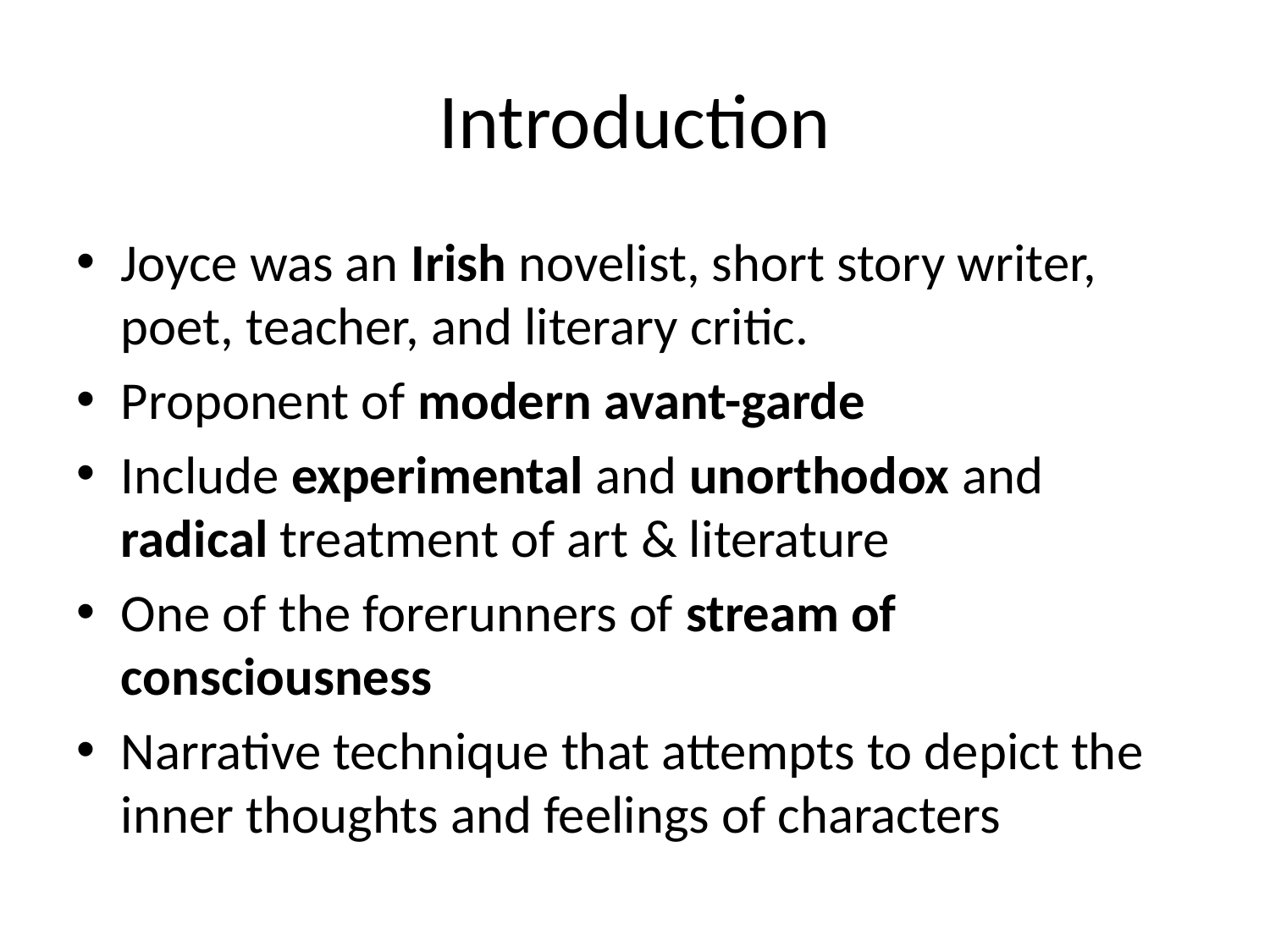

# Introduction
Joyce was an Irish novelist, short story writer, poet, teacher, and literary critic.
Proponent of modern avant-garde
Include experimental and unorthodox and radical treatment of art & literature
One of the forerunners of stream of consciousness
Narrative technique that attempts to depict the inner thoughts and feelings of characters